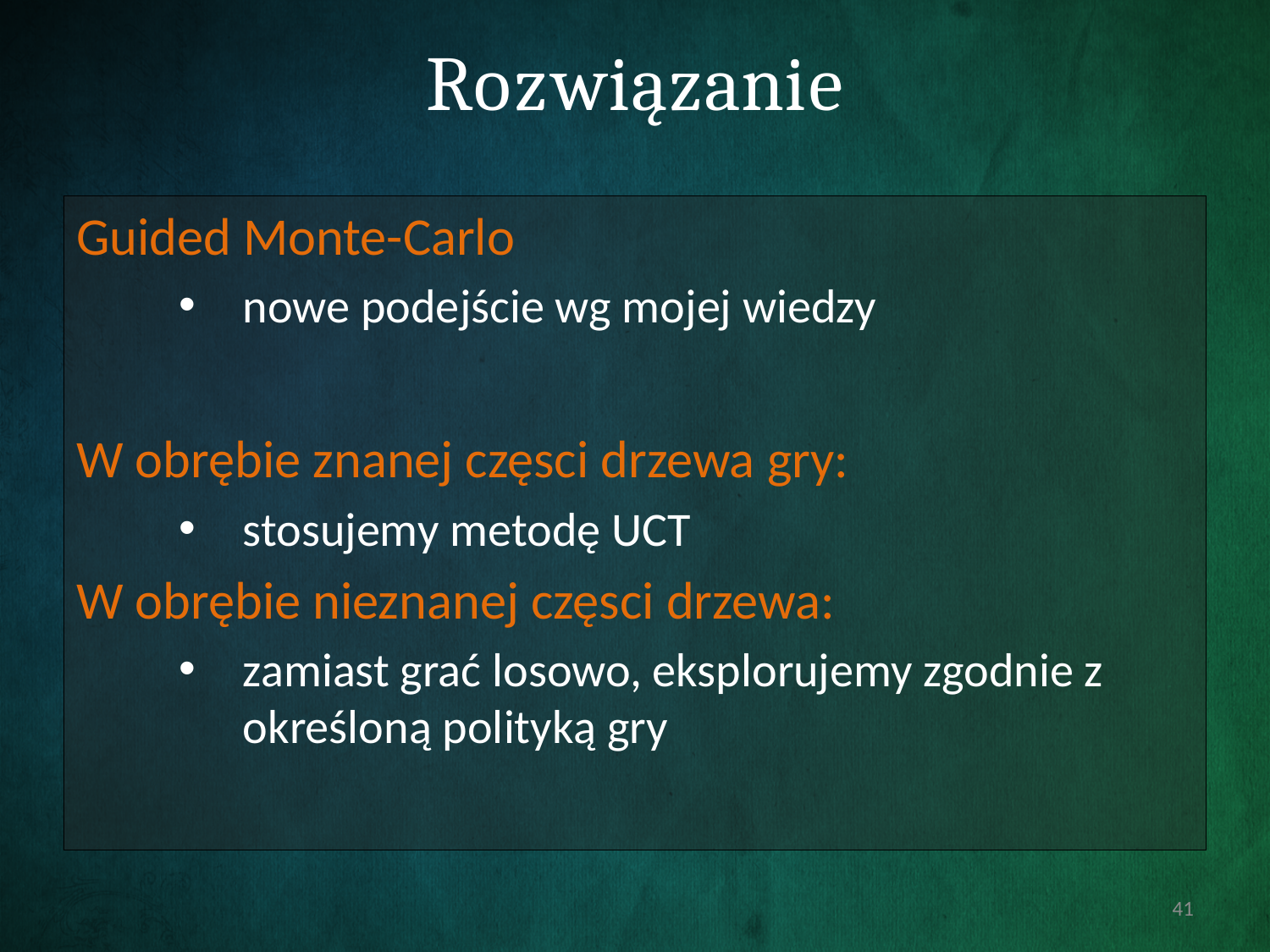

# Rozwiązanie
Guided Monte-Carlo
nowe podejście wg mojej wiedzy

W obrębie znanej częsci drzewa gry:
stosujemy metodę UCT
W obrębie nieznanej częsci drzewa:
zamiast grać losowo, eksplorujemy zgodnie z określoną polityką gry
41